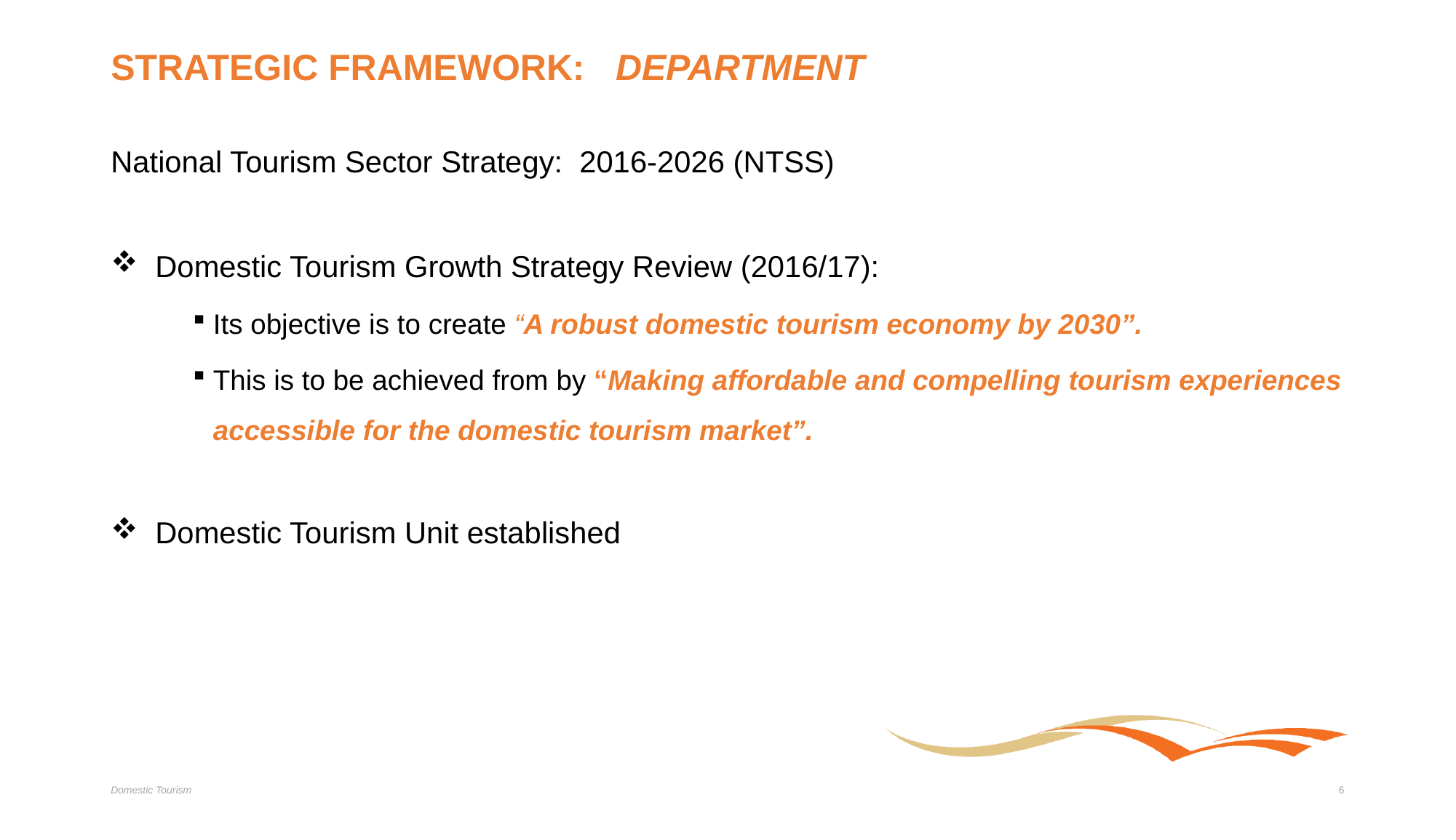

# STRATEGIC FRAMEWORK:   DEPARTMENT
National Tourism Sector Strategy:  2016-2026 (NTSS)

  Domestic Tourism Growth Strategy Review (2016/17):
Its objective is to create “A robust domestic tourism economy by 2030”.
This is to be achieved from by “Making affordable and compelling tourism experiences accessible for the domestic tourism market”.

  Domestic Tourism Unit established

Domestic Tourism
6